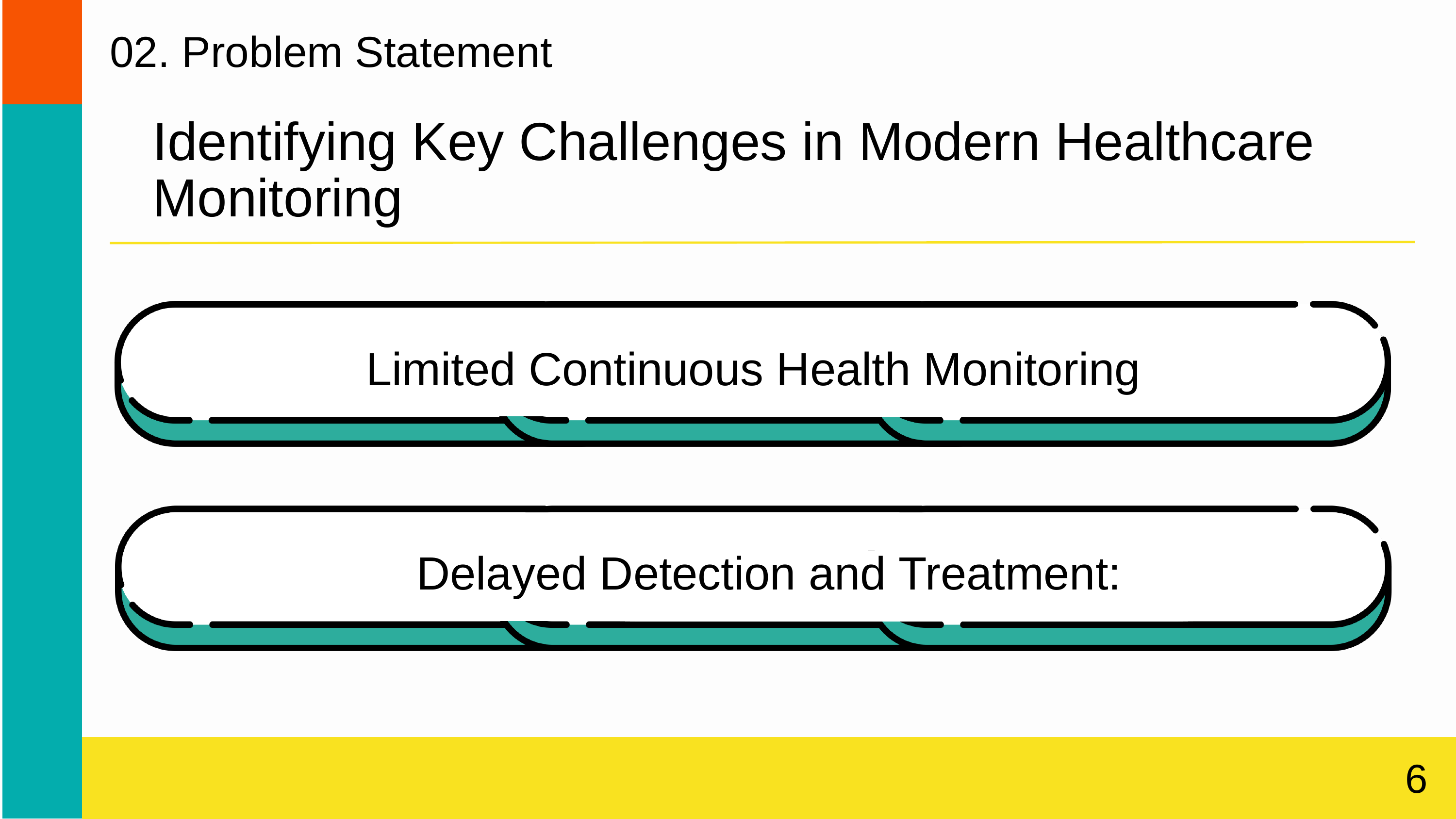

02. Problem Statement

Identifying Key Challenges in Modern Healthcare Monitoring

Limited Continuous Health Monitoring

Delayed Detection and Treatment:

6